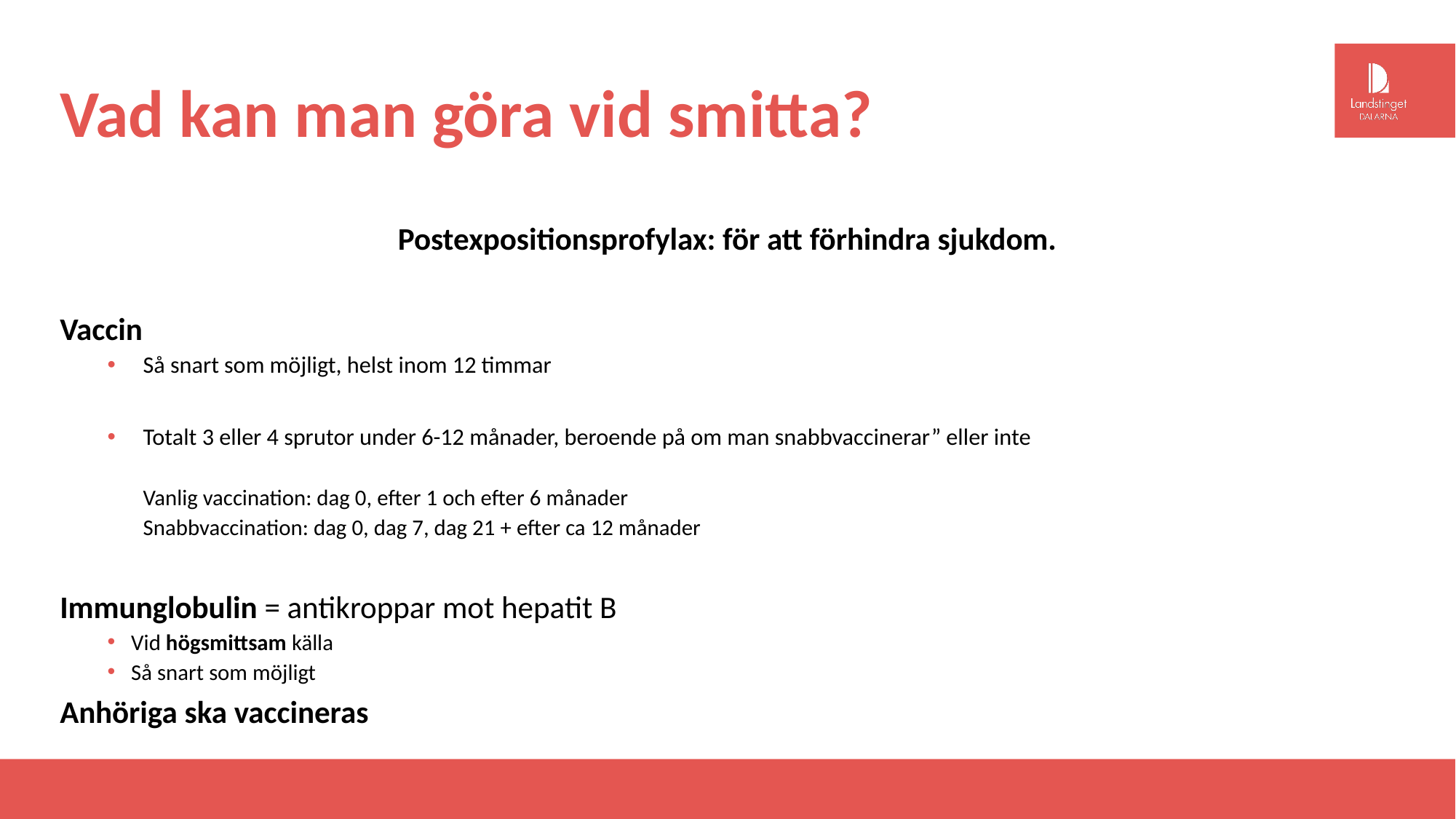

# Vad kan man göra vid smitta?
Postexpositionsprofylax: för att förhindra sjukdom.

Vaccin
Så snart som möjligt, helst inom 12 timmar

Totalt 3 eller 4 sprutor under 6-12 månader, beroende på om man snabbvaccinerar” eller inte

       Vanlig vaccination: dag 0, efter 1 och efter 6 månader
       Snabbvaccination: dag 0, dag 7, dag 21 + efter ca 12 månader

Immunglobulin = antikroppar mot hepatit B
Vid högsmittsam källa
Så snart som möjligt
Anhöriga ska vaccineras